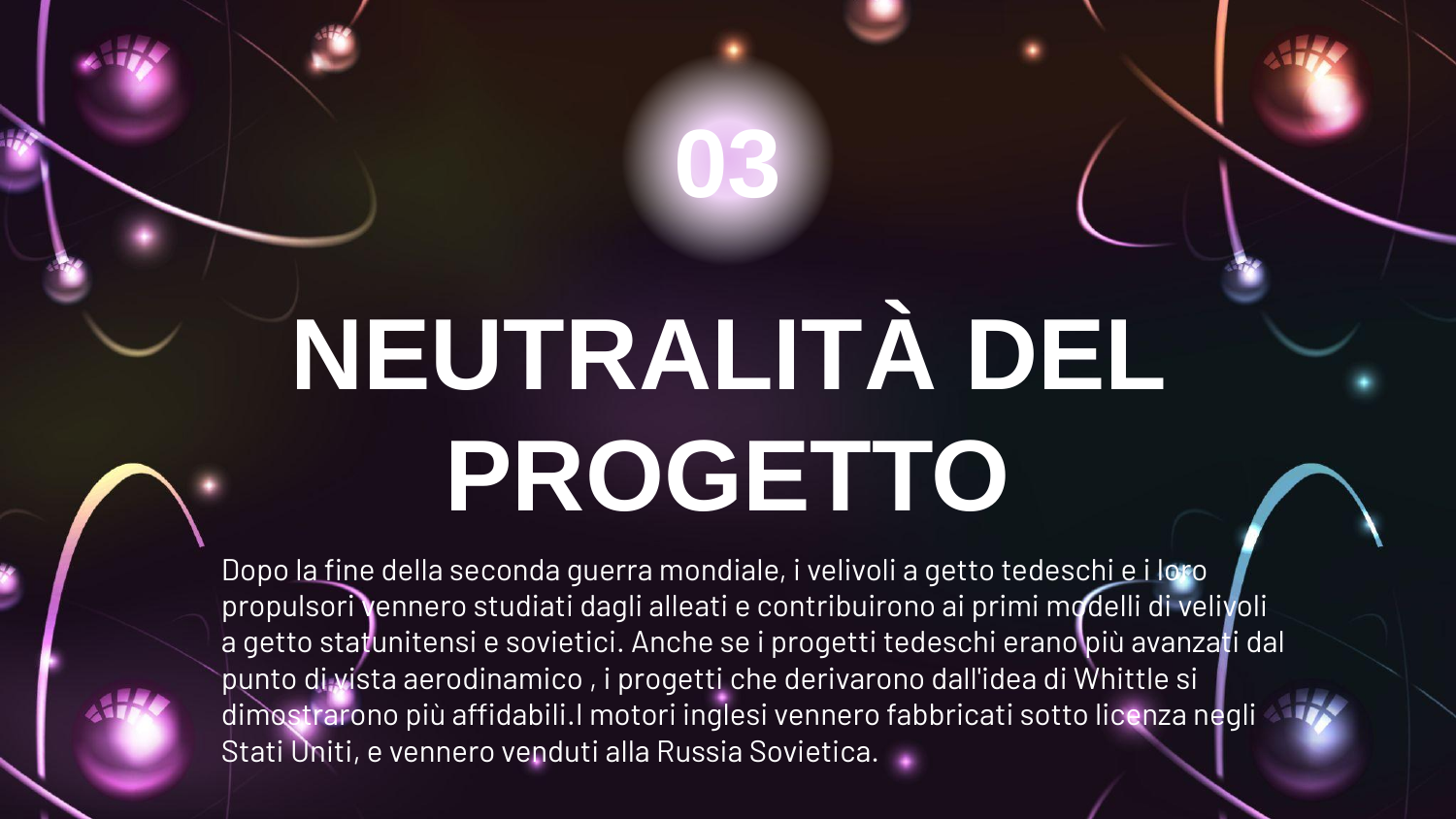

03
# NEUTRALITÀ DEL PROGETTO
Dopo la fine della seconda guerra mondiale, i velivoli a getto tedeschi e i loro propulsori vennero studiati dagli alleati e contribuirono ai primi modelli di velivoli a getto statunitensi e sovietici. Anche se i progetti tedeschi erano più avanzati dal punto di vista aerodinamico , i progetti che derivarono dall'idea di Whittle si dimostrarono più affidabili.I motori inglesi vennero fabbricati sotto licenza negli Stati Uniti, e vennero venduti alla Russia Sovietica.